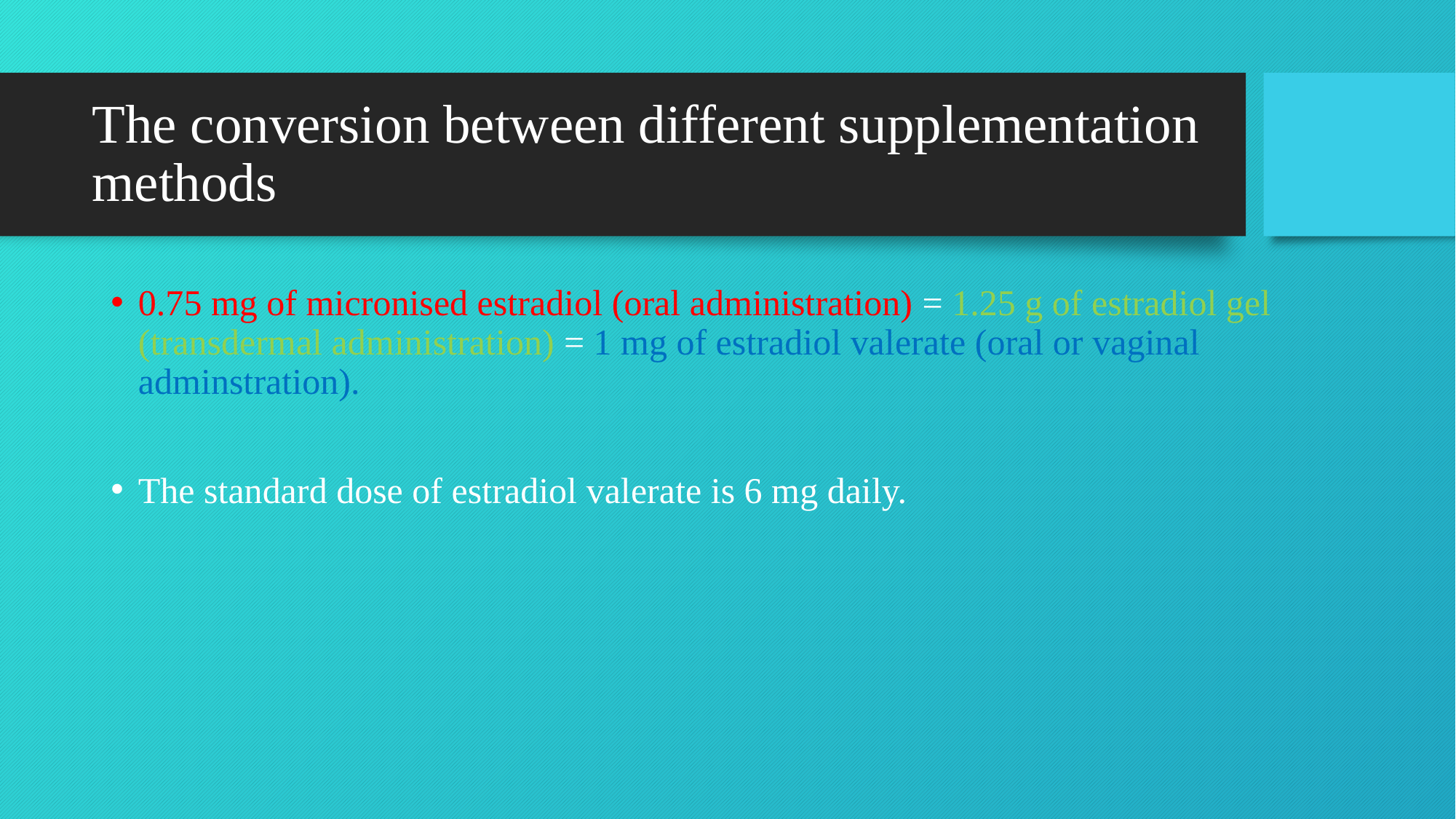

# The conversion between different supplementation methods
0.75 mg of micronised estradiol (oral administration) = 1.25 g of estradiol gel (transdermal administration) = 1 mg of estradiol valerate (oral or vaginal adminstration).

The standard dose of estradiol valerate is 6 mg daily.